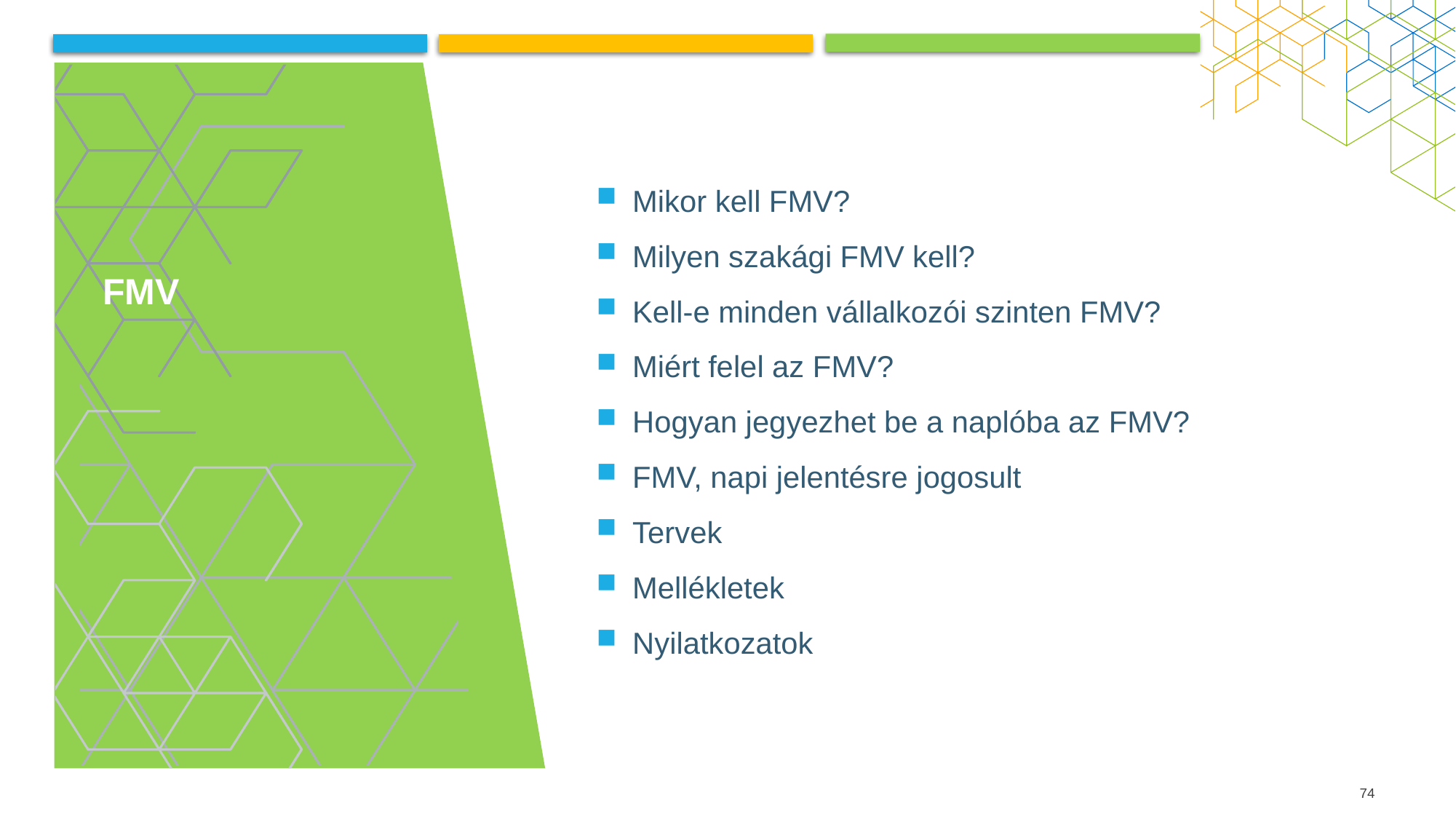

# FMV
Mikor kell FMV?
Milyen szakági FMV kell?
Kell-e minden vállalkozói szinten FMV?
Miért felel az FMV?
Hogyan jegyezhet be a naplóba az FMV?
FMV, napi jelentésre jogosult
Tervek
Mellékletek
Nyilatkozatok

74